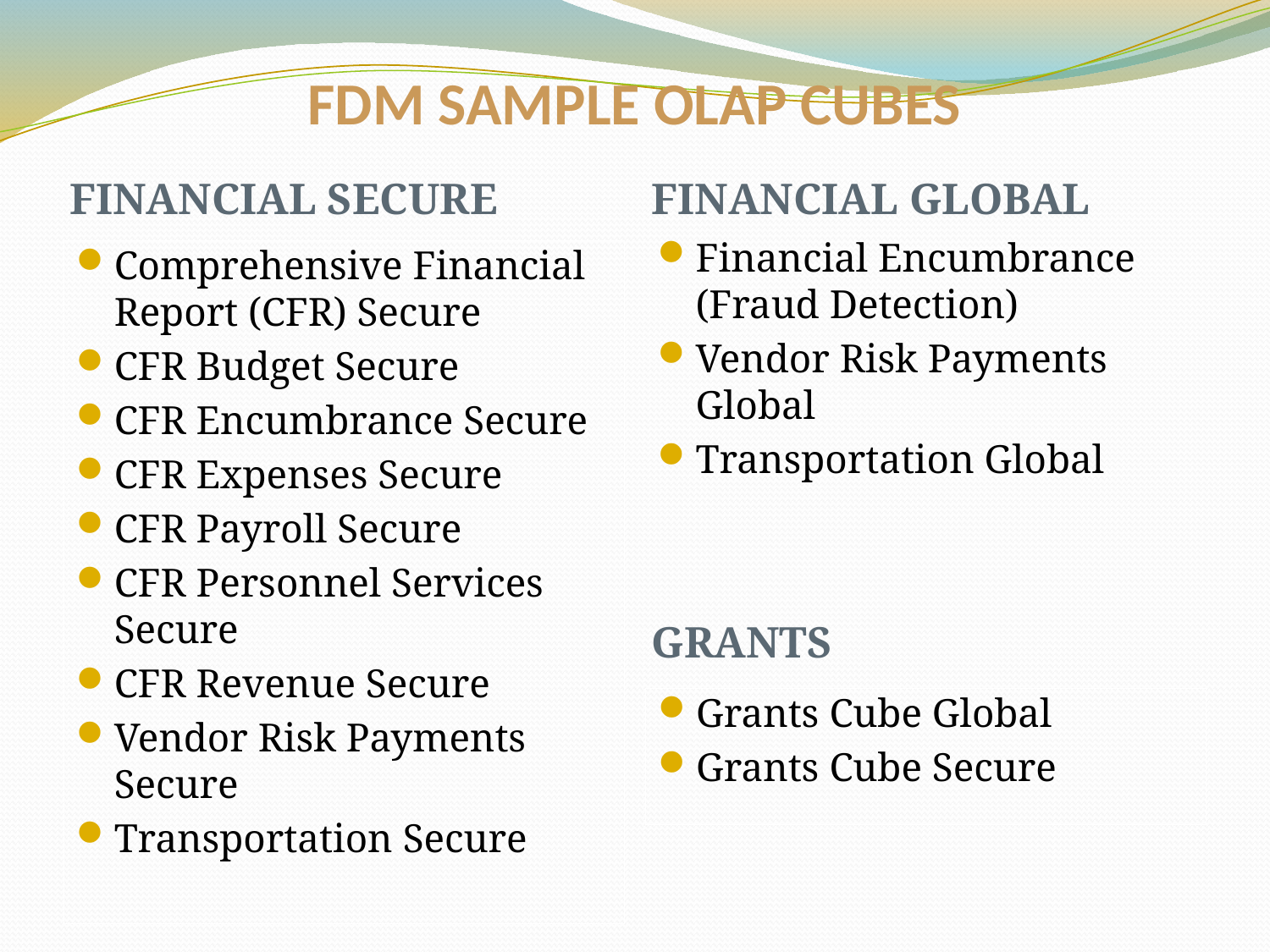

# FDM SAMPLE OLAP CUBES
FINANCIAL SECURE
FINANCIAL GLOBAL
Financial Encumbrance (Fraud Detection)
Vendor Risk Payments Global
Transportation Global
Comprehensive Financial Report (CFR) Secure
CFR Budget Secure
CFR Encumbrance Secure
CFR Expenses Secure
CFR Payroll Secure
CFR Personnel Services Secure
CFR Revenue Secure
Vendor Risk Payments Secure
Transportation Secure

GRANTS
Grants Cube Global
Grants Cube Secure